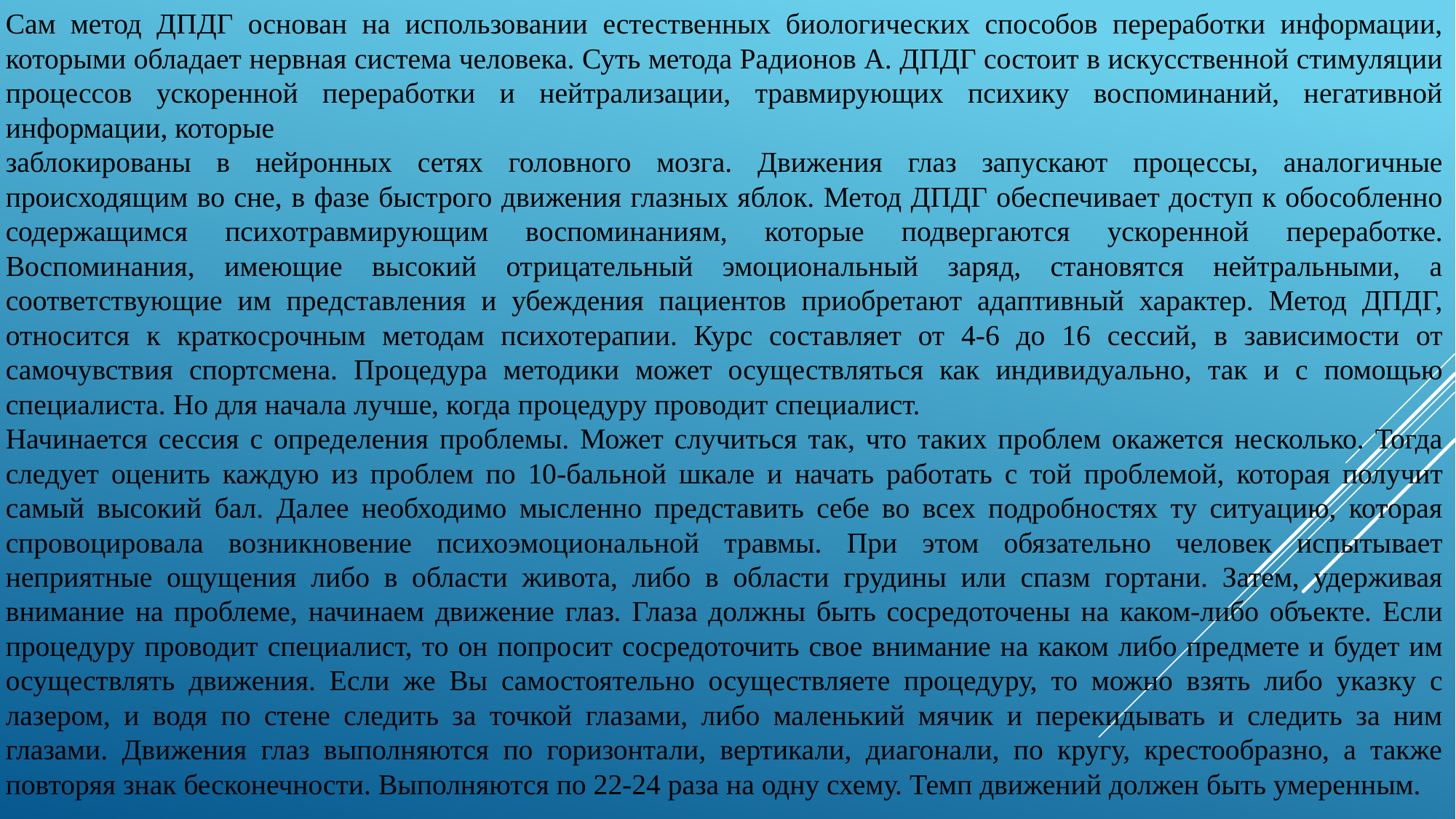

Сам метод ДПДГ основан на использовании естественных биологических способов переработки информации, которыми обладает нервная система человека. Суть метода Радионов А. ДПДГ состоит в искусственной стимуляции процессов ускоренной переработки и нейтрализации, травмирующих психику воспоминаний, негативной информации, которые
заблокированы в нейронных сетях головного мозга. Движения глаз запускают процессы, аналогичные происходящим во сне, в фазе быстрого движения глазных яблок. Метод ДПДГ обеспечивает доступ к обособленно содержащимся психотравмирующим воспоминаниям, которые подвергаются ускоренной переработке. Воспоминания, имеющие высокий отрицательный эмоциональный заряд, становятся нейтральными, а соответствующие им представления и убеждения пациентов приобретают адаптивный характер. Метод ДПДГ, относится к краткосрочным методам психотерапии. Курс составляет от 4-6 до 16 сессий, в зависимости от самочувствия спортсмена. Процедура методики может осуществляться как индивидуально, так и с помощью специалиста. Но для начала лучше, когда процедуру проводит специалист.
Начинается сессия с определения проблемы. Может случиться так, что таких проблем окажется несколько. Тогда следует оценить каждую из проблем по 10-бальной шкале и начать работать с той проблемой, которая получит самый высокий бал. Далее необходимо мысленно представить себе во всех подробностях ту ситуацию, которая спровоцировала возникновение психоэмоциональной травмы. При этом обязательно человек испытывает неприятные ощущения либо в области живота, либо в области грудины или спазм гортани. Затем, удерживая внимание на проблеме, начинаем движение глаз. Глаза должны быть сосредоточены на каком-либо объекте. Если процедуру проводит специалист, то он попросит сосредоточить свое внимание на каком либо предмете и будет им осуществлять движения. Если же Вы самостоятельно осуществляете процедуру, то можно взять либо указку с лазером, и водя по стене следить за точкой глазами, либо маленький мячик и перекидывать и следить за ним глазами. Движения глаз выполняются по горизонтали, вертикали, диагонали, по кругу, крестообразно, а также повторяя знак бесконечности. Выполняются по 22-24 раза на одну схему. Темп движений должен быть умеренным.